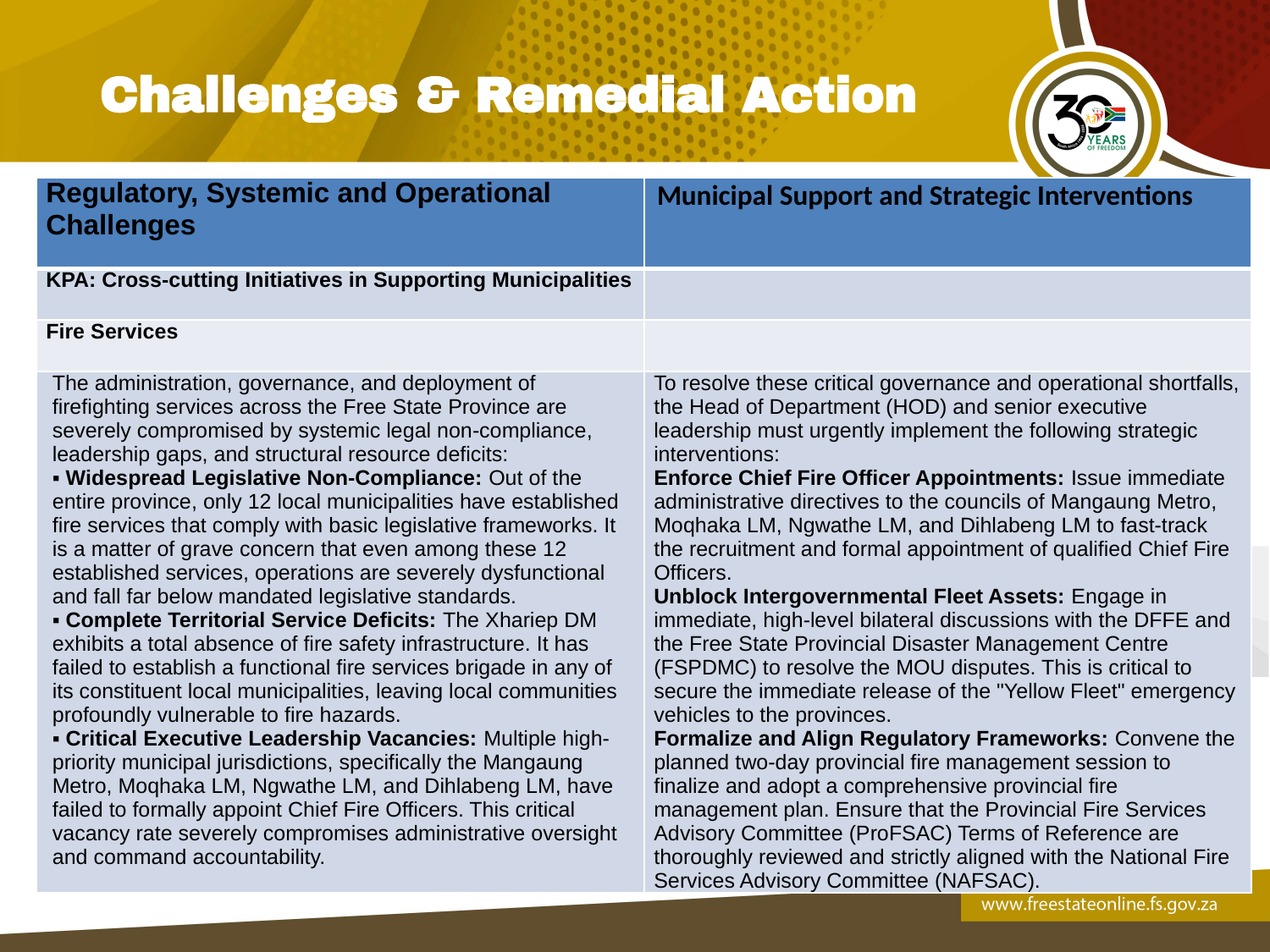

Challenges & Remedial Action

| Regulatory, Systemic and Operational Challenges | Municipal Support and Strategic Interventions |
| --- | --- |
| KPA: Cross-cutting Initiatives in Supporting Municipalities |  |
| Fire Services |  |
| The administration, governance, and deployment of firefighting services across the Free State Province are severely compromised by systemic legal non-compliance, leadership gaps, and structural resource deficits: ▪ Widespread Legislative Non-Compliance: Out of the entire province, only 12 local municipalities have established fire services that comply with basic legislative frameworks. It is a matter of grave concern that even among these 12 established services, operations are severely dysfunctional and fall far below mandated legislative standards. ▪ Complete Territorial Service Deficits: The Xhariep DM exhibits a total absence of fire safety infrastructure. It has failed to establish a functional fire services brigade in any of its constituent local municipalities, leaving local communities profoundly vulnerable to fire hazards. ▪ Critical Executive Leadership Vacancies: Multiple high-priority municipal jurisdictions, specifically the Mangaung Metro, Moqhaka LM, Ngwathe LM, and Dihlabeng LM, have failed to formally appoint Chief Fire Officers. This critical vacancy rate severely compromises administrative oversight and command accountability. | To resolve these critical governance and operational shortfalls, the Head of Department (HOD) and senior executive leadership must urgently implement the following strategic interventions: Enforce Chief Fire Officer Appointments: Issue immediate administrative directives to the councils of Mangaung Metro, Moqhaka LM, Ngwathe LM, and Dihlabeng LM to fast-track the recruitment and formal appointment of qualified Chief Fire Officers. Unblock Intergovernmental Fleet Assets: Engage in immediate, high-level bilateral discussions with the DFFE and the Free State Provincial Disaster Management Centre (FSPDMC) to resolve the MOU disputes. This is critical to secure the immediate release of the "Yellow Fleet" emergency vehicles to the provinces. Formalize and Align Regulatory Frameworks: Convene the planned two-day provincial fire management session to finalize and adopt a comprehensive provincial fire management plan. Ensure that the Provincial Fire Services Advisory Committee (ProFSAC) Terms of Reference are thoroughly reviewed and strictly aligned with the National Fire Services Advisory Committee (NAFSAC). |